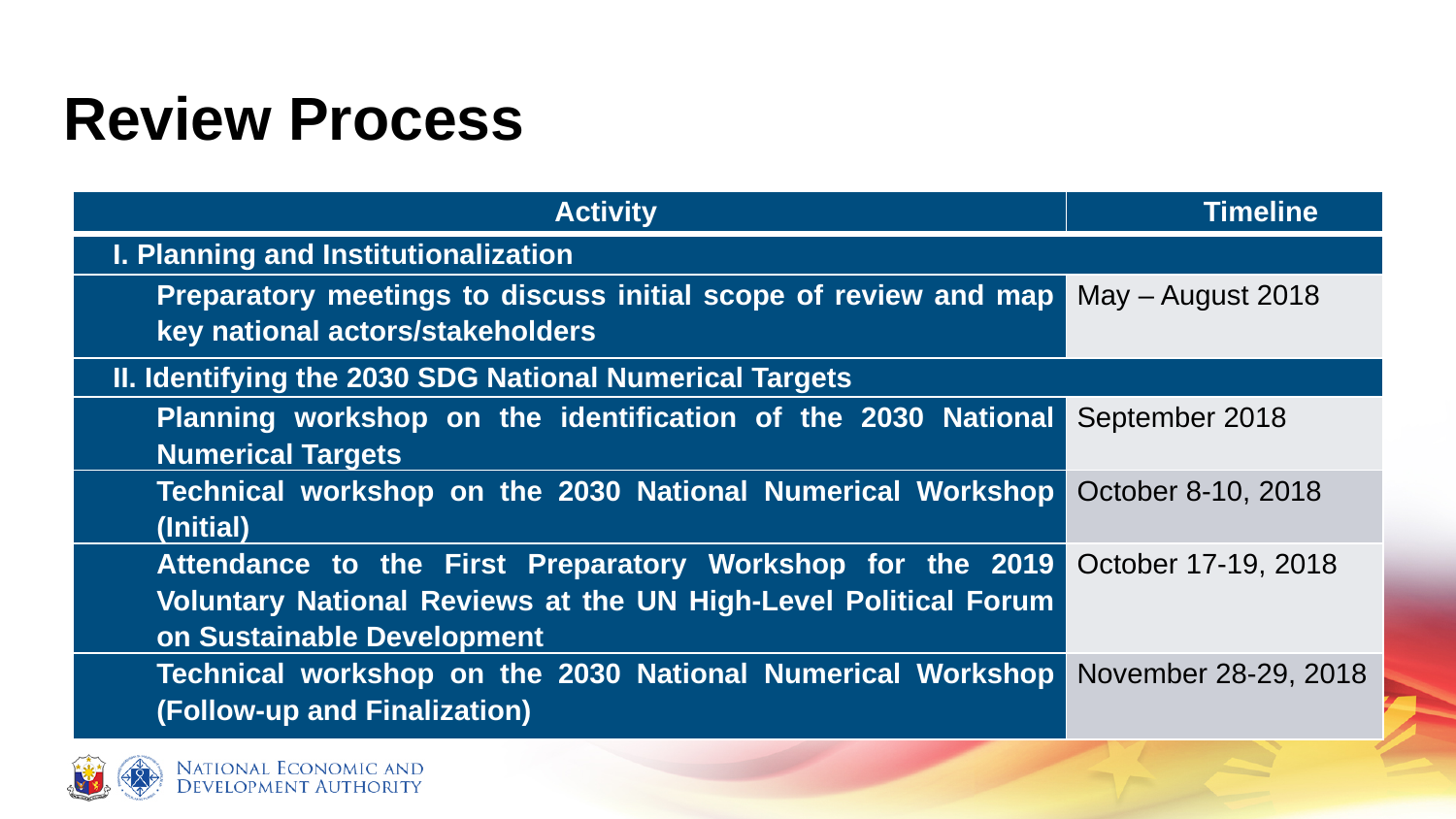

# Review Process
| Activity | Timeline |
| --- | --- |
| I. Planning and Institutionalization |  |
| Preparatory meetings to discuss initial scope of review and map key national actors/stakeholders | May – August 2018 |
| II. Identifying the 2030 SDG National Numerical Targets |  |
| Planning workshop on the identification of the 2030 National Numerical Targets | September 2018 |
| Technical workshop on the 2030 National Numerical Workshop (Initial) | October 8-10, 2018 |
| Attendance to the First Preparatory Workshop for the 2019 Voluntary National Reviews at the UN High-Level Political Forum on Sustainable Development | October 17-19, 2018 |
| Technical workshop on the 2030 National Numerical Workshop (Follow-up and Finalization) | November 28-29, 2018 |